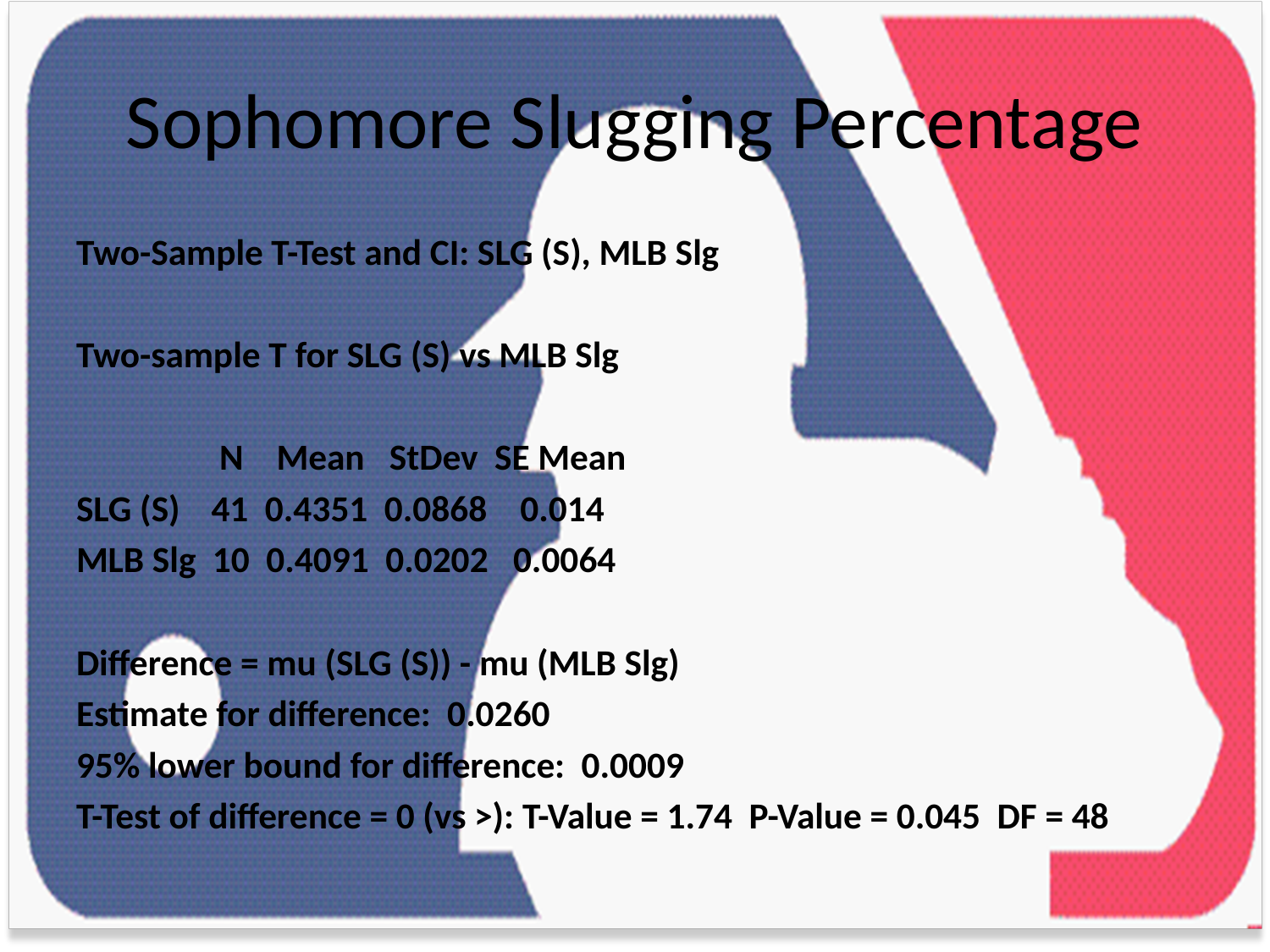

# Sophomore Slugging Percentage
Two-Sample T-Test and CI: SLG (S), MLB Slg

Two-sample T for SLG (S) vs MLB Slg

        	  N    Mean   StDev  SE Mean
SLG (S) 	 41  0.4351  0.0868    0.014
MLB Slg  10  0.4091  0.0202   0.0064

Difference = mu (SLG (S)) - mu (MLB Slg)
Estimate for difference:  0.0260
95% lower bound for difference:  0.0009
T-Test of difference = 0 (vs >): T-Value = 1.74  P-Value = 0.045  DF = 48